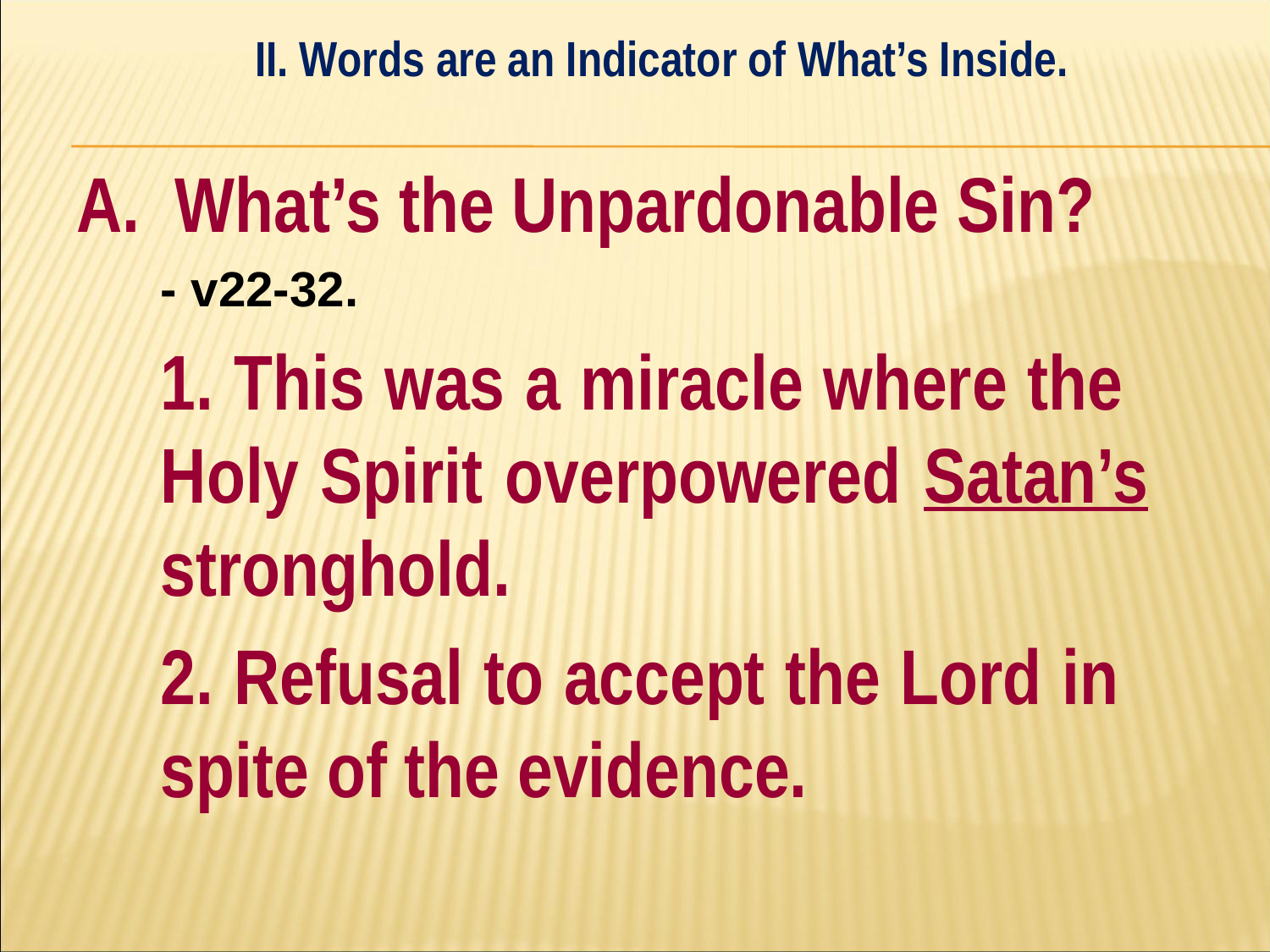

II. Words are an Indicator of What’s Inside.
#
A.  What’s the Unpardonable Sin?
	- v22-32.
	1. This was a miracle where the 	Holy Spirit overpowered Satan’s 	stronghold.
	2. Refusal to accept the Lord in 	spite of the evidence.